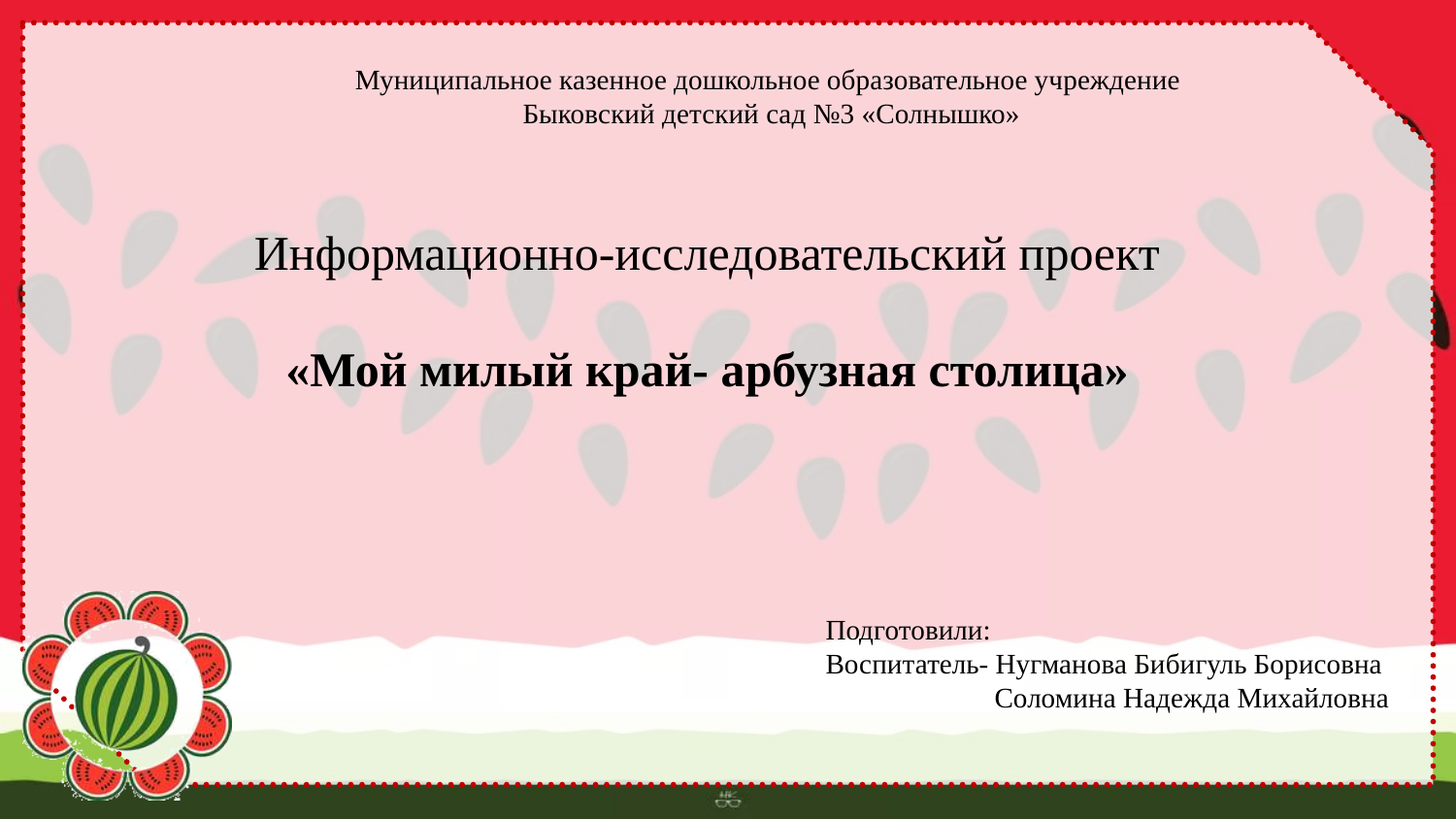

Муниципальное казенное дошкольное образовательное учреждение
Быковский детский сад №3 «Солнышко»
Информационно-исследовательский проект

«Мой милый край- арбузная столица»
Подготовили:
Воспитатель- Нугманова Бибигуль Борисовна
                        Соломина Надежда Михайловна